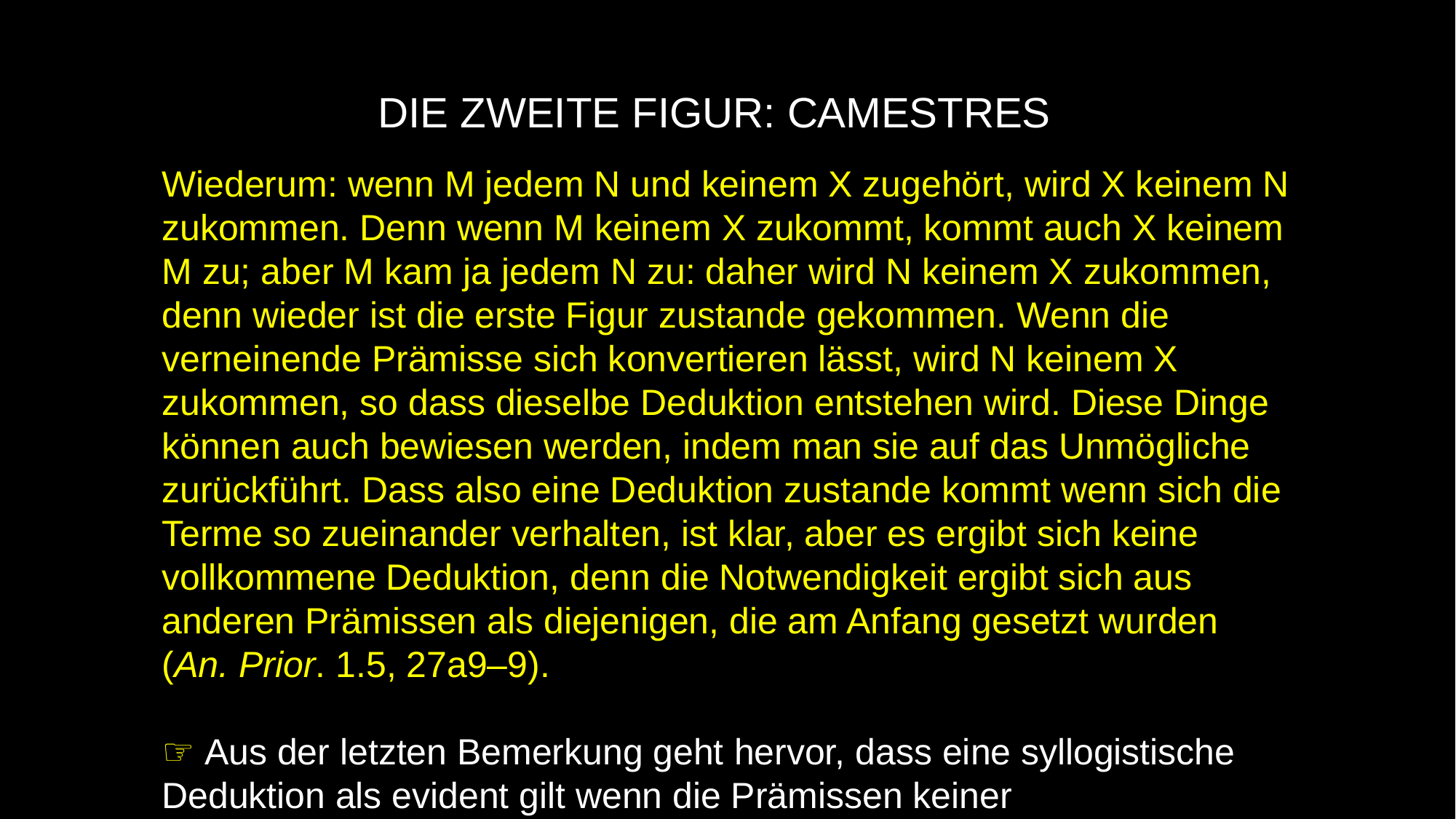

Die zweite Figur: CAMESTRES
Wiederum: wenn M jedem N und keinem X zugehört, wird X keinem N zukommen. Denn wenn M keinem X zukommt, kommt auch X keinem M zu; aber M kam ja jedem N zu: daher wird N keinem X zukommen, denn wieder ist die erste Figur zustande gekommen. Wenn die verneinende Prämisse sich konvertieren lässt, wird N keinem X zukommen, so dass dieselbe Deduktion entstehen wird. Diese Dinge können auch bewiesen werden, indem man sie auf das Unmögliche zurückführt. Dass also eine Deduktion zustande kommt wenn sich die Terme so zueinander verhalten, ist klar, aber es ergibt sich keine vollkommene Deduktion, denn die Notwendigkeit ergibt sich aus anderen Prämissen als diejenigen, die am Anfang gesetzt wurden (An. Prior. 1.5, 27a9–9).

☞ Aus der letzten Bemerkung geht hervor, dass eine syllogistische Deduktion als evident gilt wenn die Prämissen keiner Vervollständigung bedürfen, um die Deduktion zustande zu bringen.